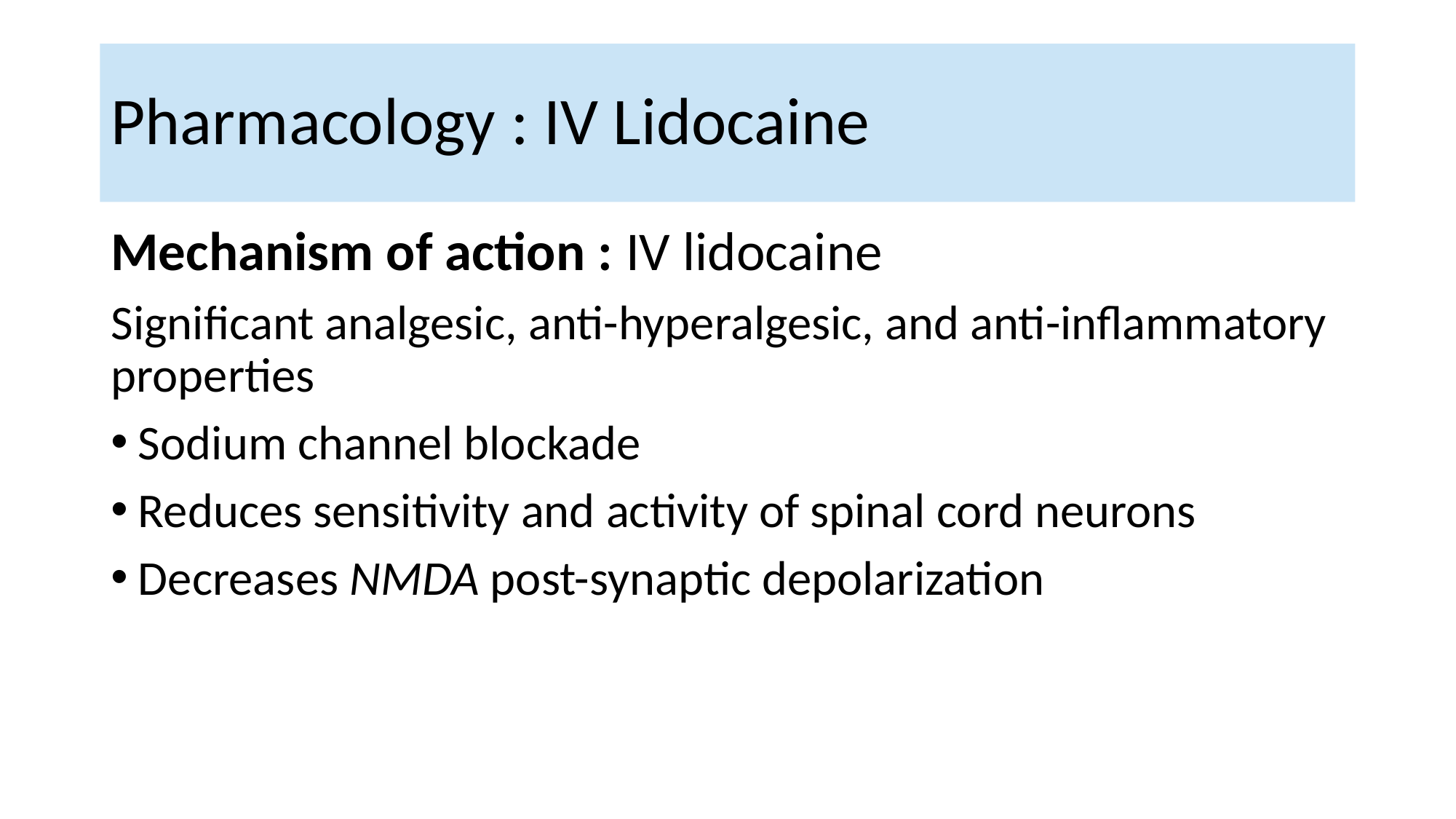

# Pharmacology : IV Lidocaine
Mechanism of action : IV lidocaine
Significant analgesic, anti-hyperalgesic, and anti-inflammatory properties
Sodium channel blockade
Reduces sensitivity and activity of spinal cord neurons
Decreases NMDA post-synaptic depolarization